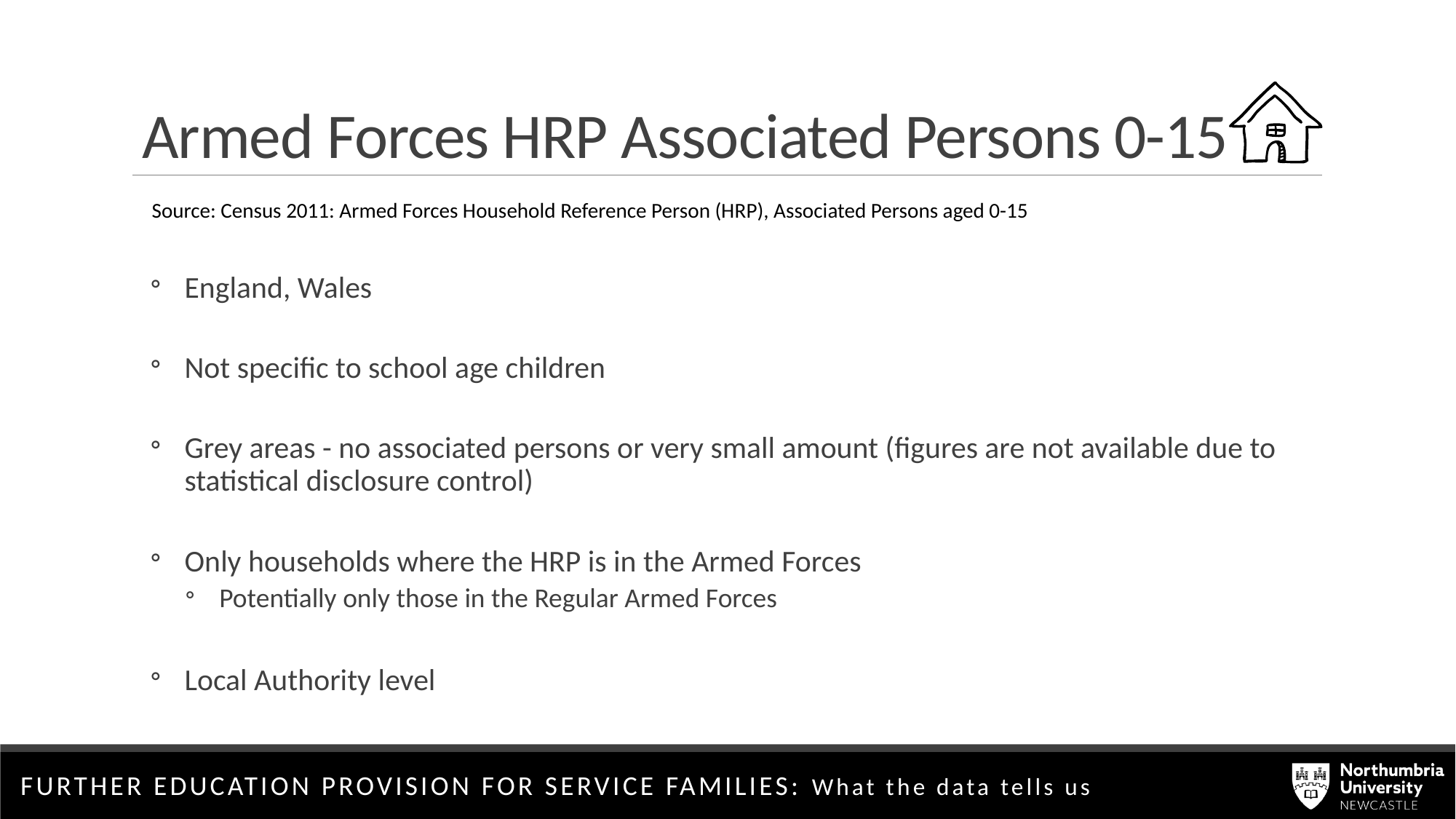

# Armed Forces HRP Associated Persons 0-15

Source: Census 2011: Armed Forces Household Reference Person (HRP), Associated Persons aged 0-15

England, Wales

Not specific to school age children

Grey areas - no associated persons or very small amount (figures are not available due to statistical disclosure control)

Only households where the HRP is in the Armed Forces
Potentially only those in the Regular Armed Forces

Local Authority level